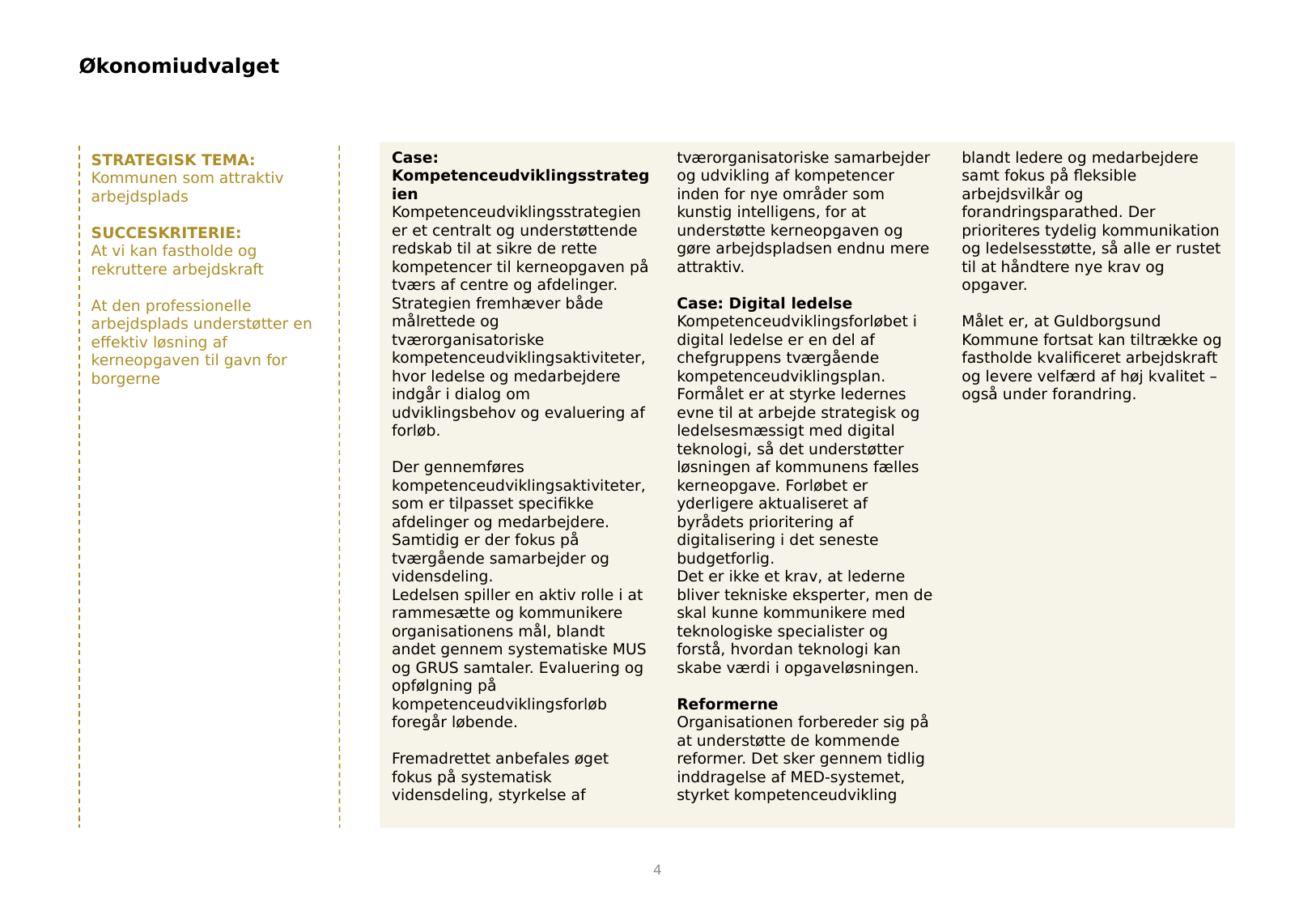

Case: Kompetenceudviklingsstrategien
Kompetenceudviklingsstrategien er et centralt og understøttende redskab til at sikre de rette kompetencer til kerneopgaven på tværs af centre og afdelinger. Strategien fremhæver både målrettede og tværorganisatoriske kompetenceudviklingsaktiviteter, hvor ledelse og medarbejdere indgår i dialog om udviklingsbehov og evaluering af forløb.

Der gennemføres kompetenceudviklingsaktiviteter, som er tilpasset specifikke afdelinger og medarbejdere. Samtidig er der fokus på tværgående samarbejder og vidensdeling.
Ledelsen spiller en aktiv rolle i at rammesætte og kommunikere organisationens mål, blandt andet gennem systematiske MUS og GRUS samtaler. Evaluering og opfølgning på kompetenceudviklingsforløb foregår løbende.

Fremadrettet anbefales øget fokus på systematisk vidensdeling, styrkelse af tværorganisatoriske samarbejder og udvikling af kompetencer inden for nye områder som kunstig intelligens, for at understøtte kerneopgaven og gøre arbejdspladsen endnu mere attraktiv.

Case: Digital ledelse
Kompetenceudviklingsforløbet i digital ledelse er en del af chefgruppens tværgående kompetenceudviklingsplan. Formålet er at styrke ledernes evne til at arbejde strategisk og ledelsesmæssigt med digital teknologi, så det understøtter løsningen af kommunens fælles kerneopgave. Forløbet er yderligere aktualiseret af byrådets prioritering af digitalisering i det seneste budgetforlig.
Det er ikke et krav, at lederne bliver tekniske eksperter, men de skal kunne kommunikere med teknologiske specialister og forstå, hvordan teknologi kan skabe værdi i opgaveløsningen.

Reformerne
Organisationen forbereder sig på at understøtte de kommende reformer. Det sker gennem tidlig inddragelse af MED-systemet, styrket kompetenceudvikling blandt ledere og medarbejdere samt fokus på fleksible arbejdsvilkår og forandringsparathed. Der prioriteres tydelig kommunikation og ledelsesstøtte, så alle er rustet til at håndtere nye krav og opgaver.

Målet er, at Guldborgsund Kommune fortsat kan tiltrække og fastholde kvalificeret arbejdskraft og levere velfærd af høj kvalitet – også under forandring.

STRATEGISK TEMA:
Kommunen som attraktiv arbejdsplads

SUCCESKRITERIE:
At vi kan fastholde og rekruttere arbejdskraft

At den professionelle arbejdsplads understøtter en effektiv løsning af kerneopgaven til gavn for borgerne

4